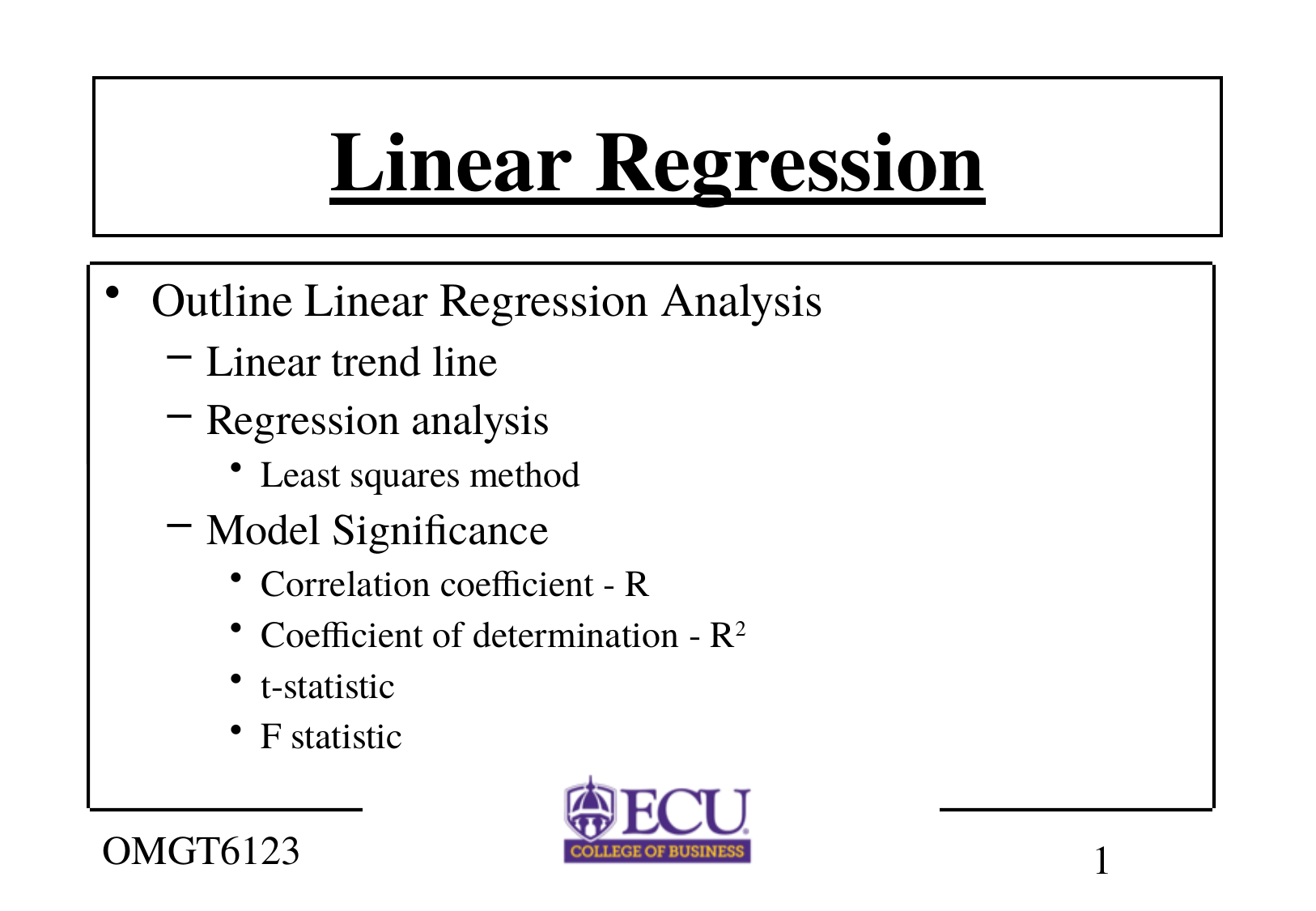

# Linear Regression
Outline Linear Regression Analysis
Linear trend line
Regression analysis
Least squares method
Model Significance
Correlation coefficient - R
Coefficient of determination - R2
t-statistic
F statistic